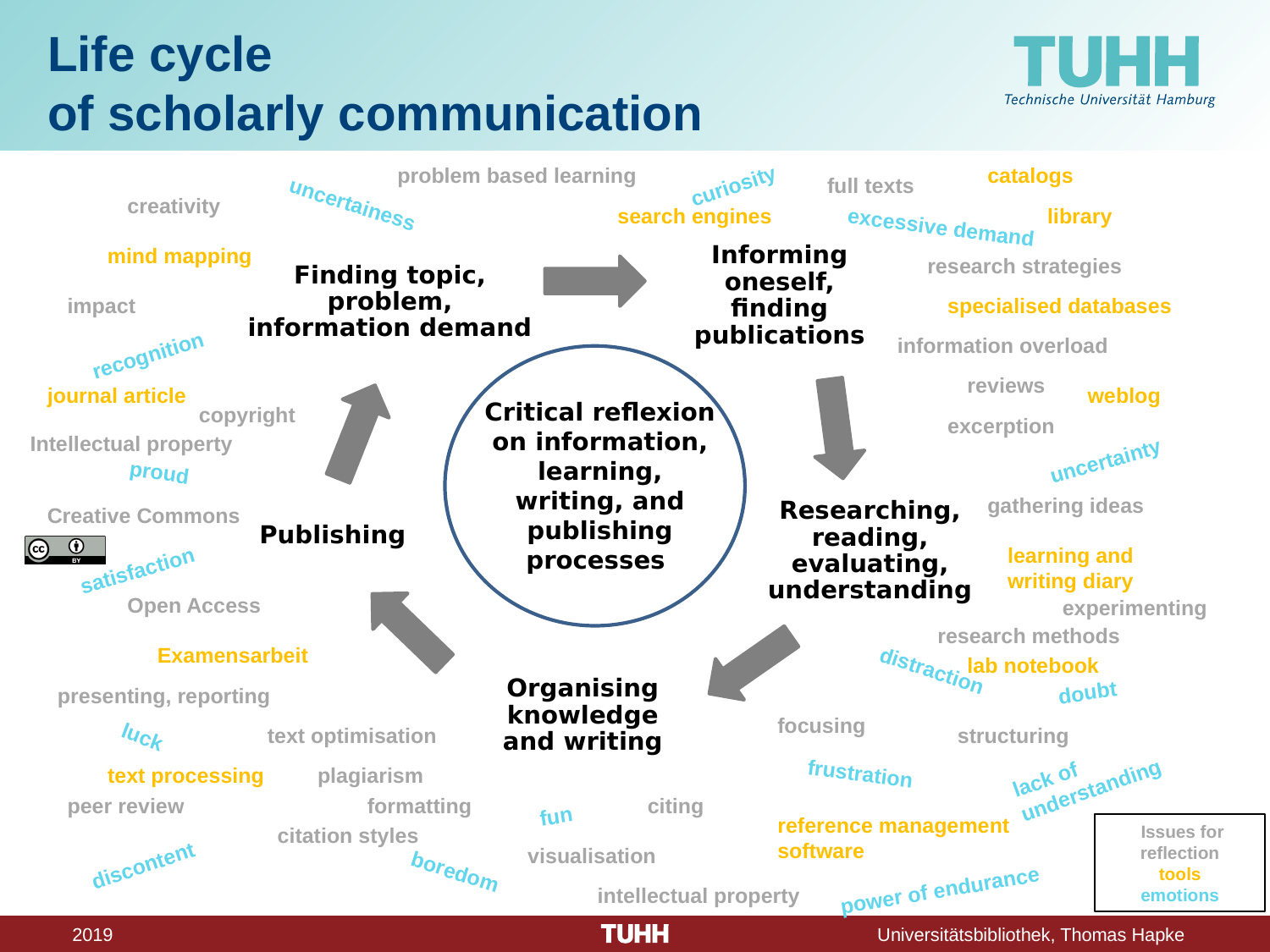

# Life cycle of scholarly communication
problem based learning
catalogs
curiosity
full texts
creativity
uncertainess
search engines
library
excessive demand
Finding topic, problem, information demand

Informing oneself, finding publications

mind mapping
research strategies

impact
specialised databases
information overload
recognition

reviews
journal article
weblog
Critical reflexion on information, learning, writing, and publishing processes
copyright

excerption

Intellectual property
uncertainty
proud
Publishing

Researching, reading, evaluating, understanding
gathering ideas
Creative Commons
learning and writing diary
satisfaction
Open Access
experimenting

research methods
Examensarbeit

Organising knowledge and writing

lab notebook
distraction
doubt
presenting, reporting
focusing
text optimisation
structuring
luck
lack of understanding
text processing
plagiarism
frustration
peer review
formatting
citing
fun
reference management software
 Issues for reflection
tools
emotions
citation styles
visualisation
discontent
boredom
power of endurance
intellectual property